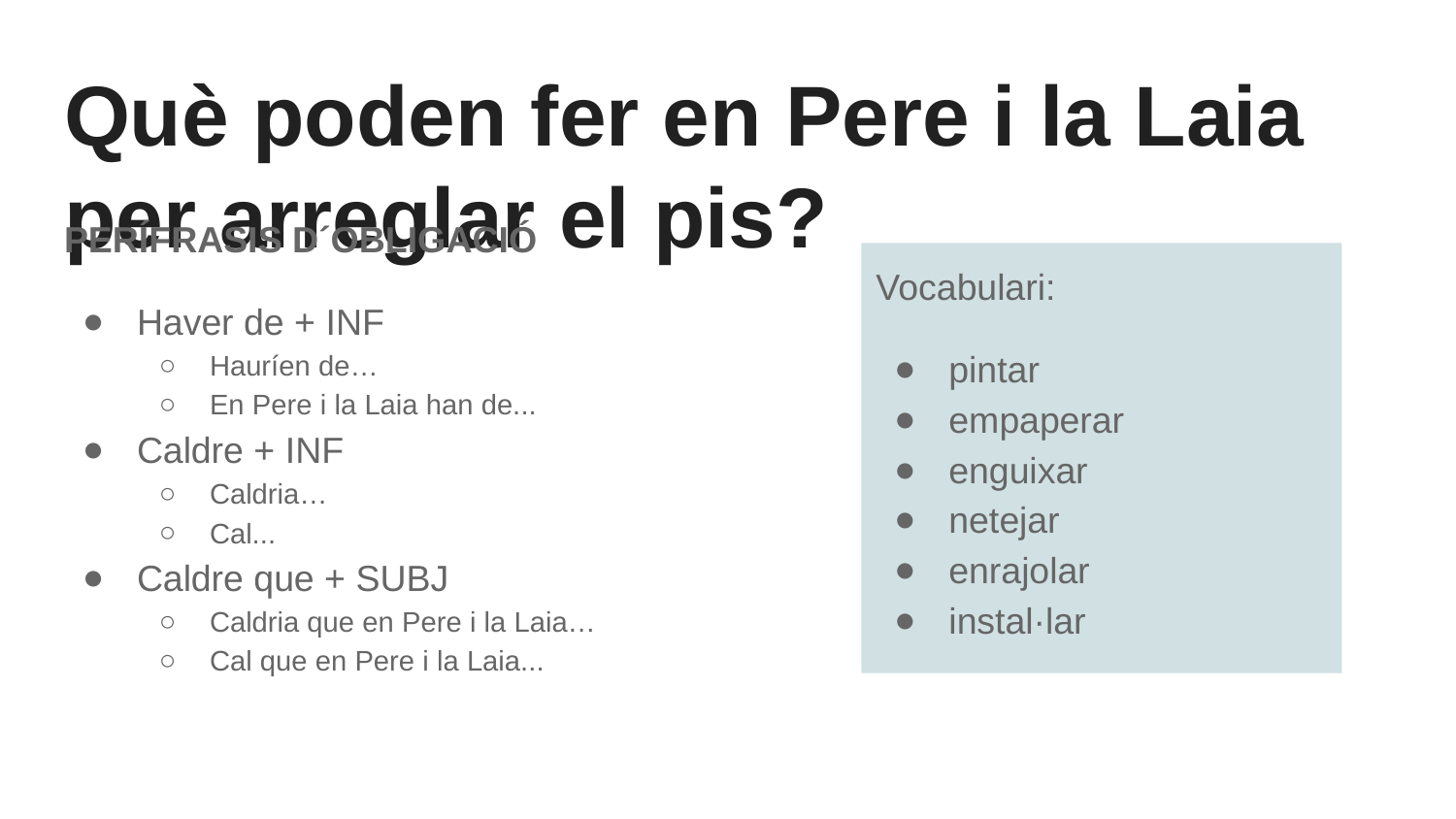

# Què poden fer en Pere i la Laia per arreglar el pis?
PERÍFRASIS D´OBLIGACIÓ
Haver de + INF
Hauríen de…
En Pere i la Laia han de...
Caldre + INF
Caldria…
Cal...
Caldre que + SUBJ
Caldria que en Pere i la Laia…
Cal que en Pere i la Laia...
Vocabulari:
pintar
empaperar
enguixar
netejar
enrajolar
instal·lar